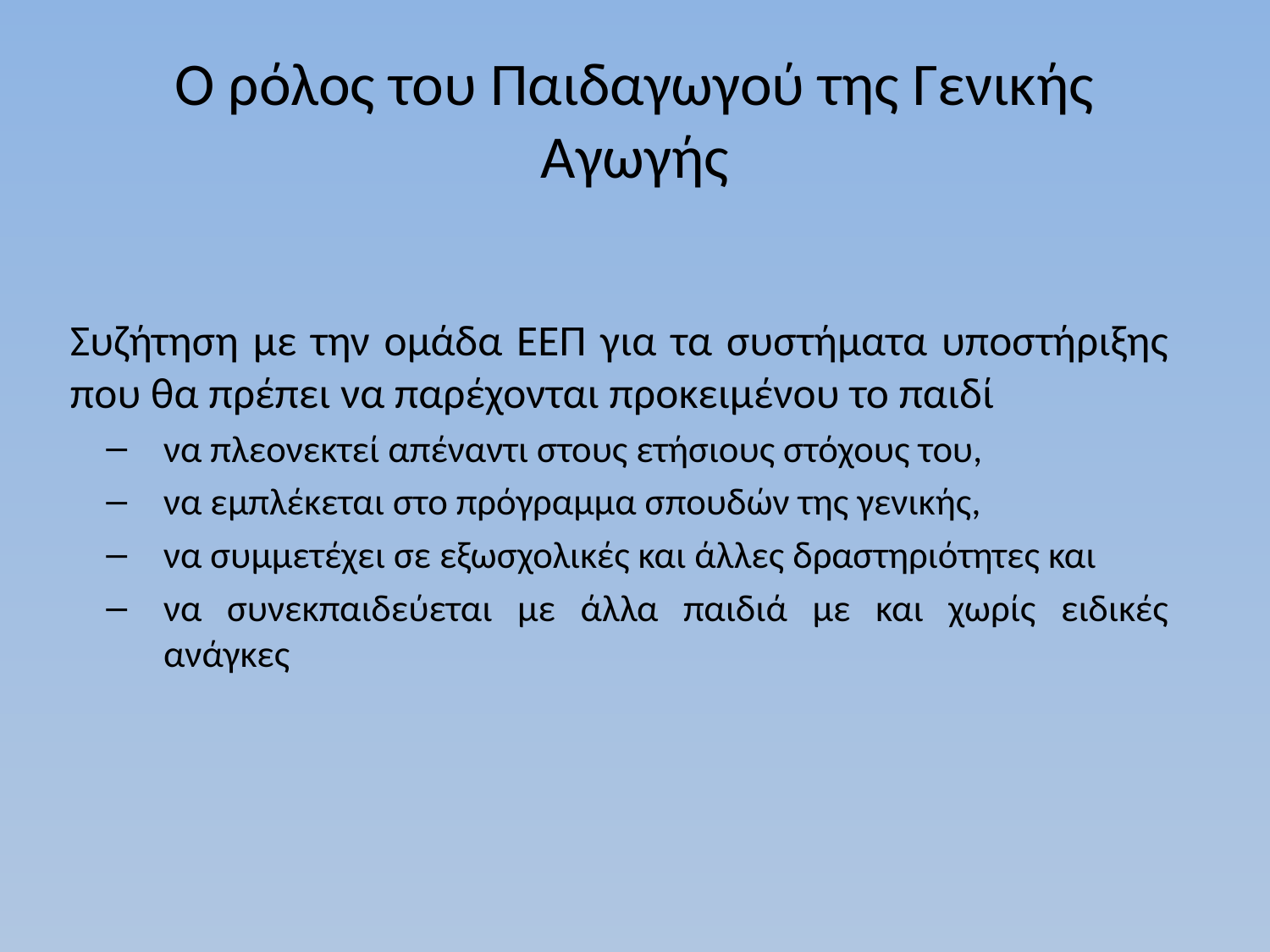

# Ο ρόλος του Παιδαγωγού της Γενικής Αγωγής
Συζήτηση με την ομάδα ΕΕΠ για τα συστήματα υποστήριξης που θα πρέπει να παρέχονται προκειμένου το παιδί
να πλεονεκτεί απέναντι στους ετήσιους στόχους του,
να εμπλέκεται στο πρόγραμμα σπουδών της γενικής,
να συμμετέχει σε εξωσχολικές και άλλες δραστηριότητες και
να συνεκπαιδεύεται με άλλα παιδιά με και χωρίς ειδικές ανάγκες